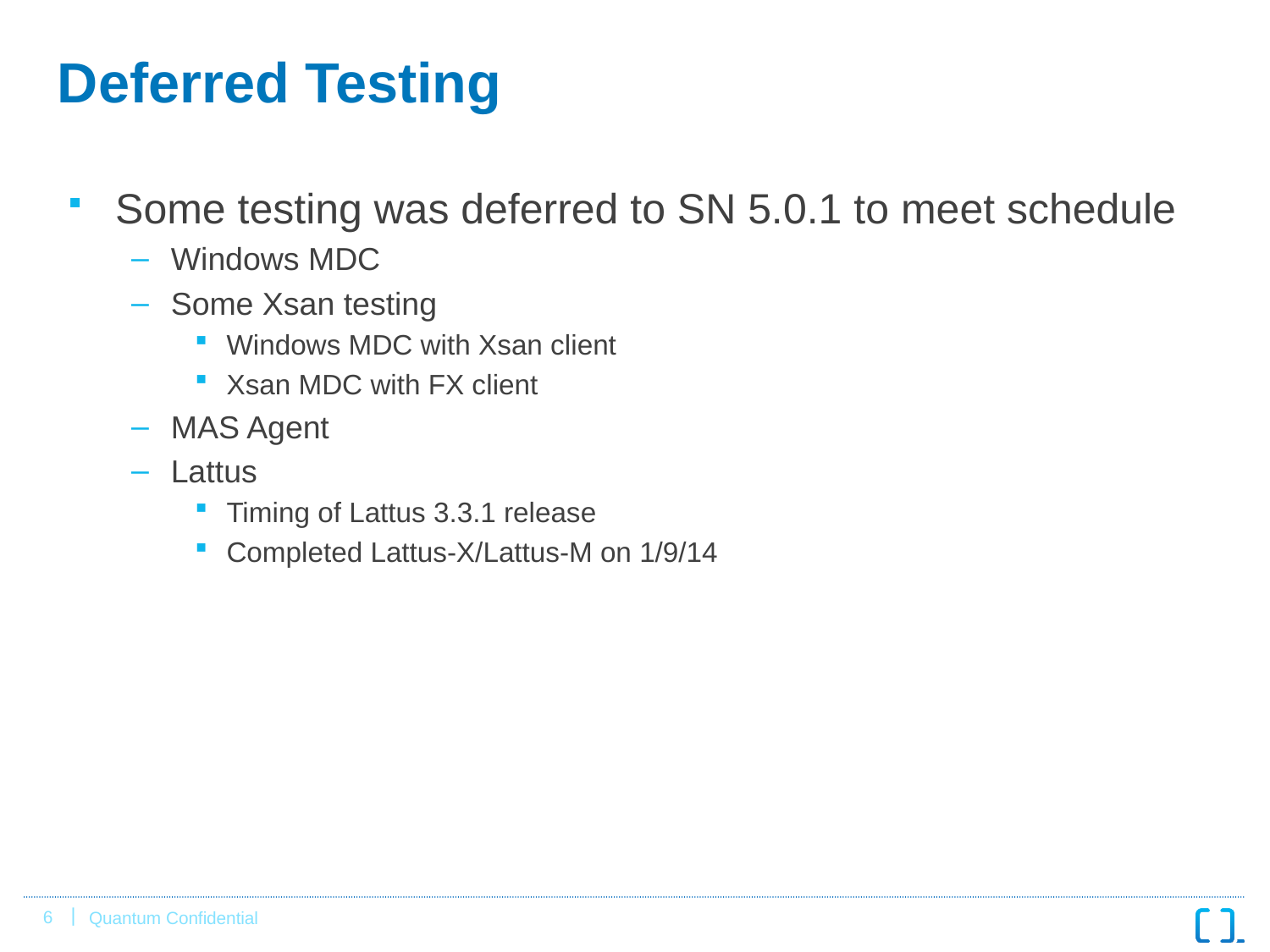

# Deferred Testing
Some testing was deferred to SN 5.0.1 to meet schedule
Windows MDC
Some Xsan testing
Windows MDC with Xsan client
Xsan MDC with FX client
MAS Agent
Lattus
Timing of Lattus 3.3.1 release
Completed Lattus-X/Lattus-M on 1/9/14